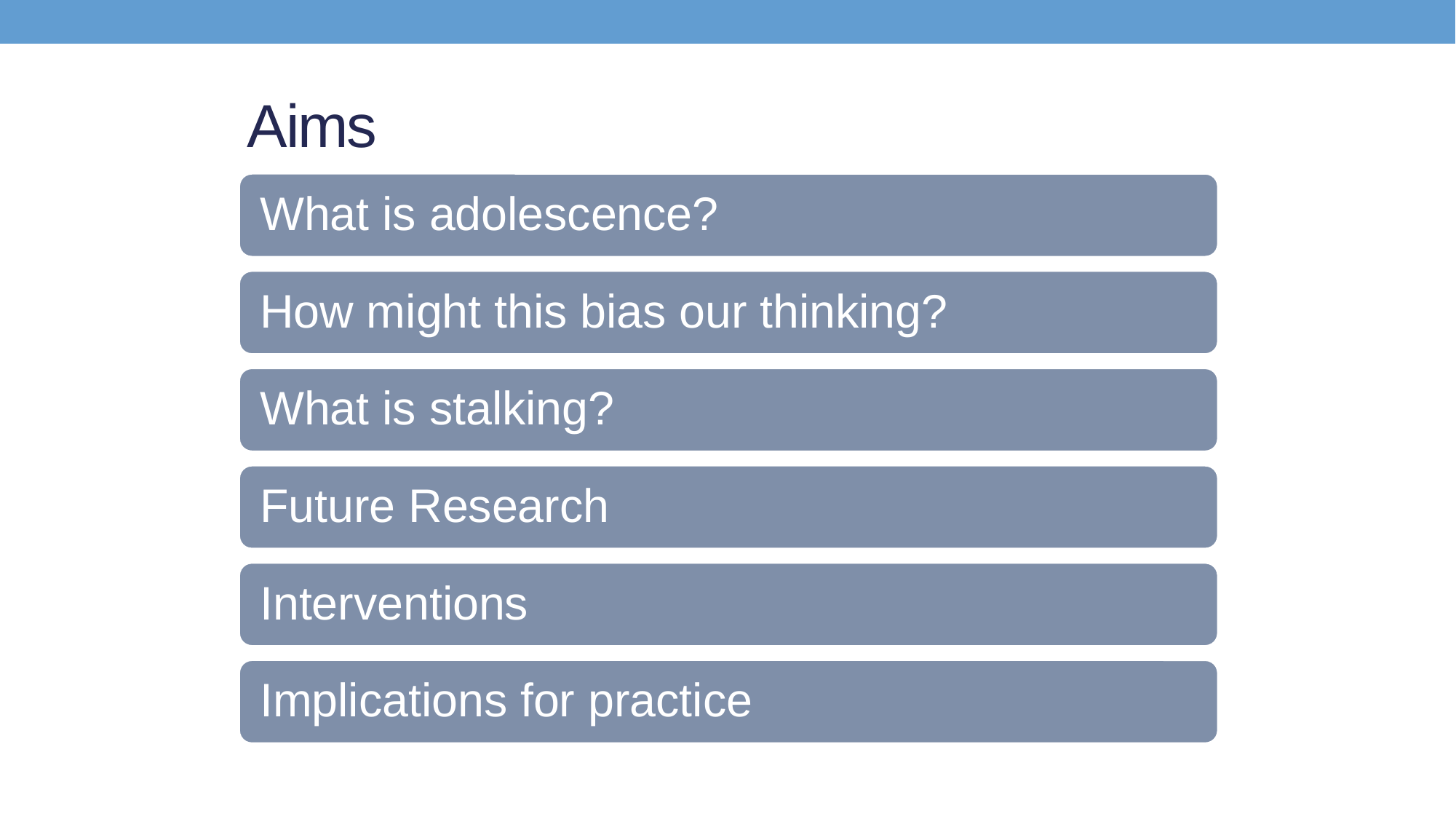

# Aims
What is adolescence?
How might this bias our thinking?
What is stalking?
Future Research
Interventions
Implications for practice